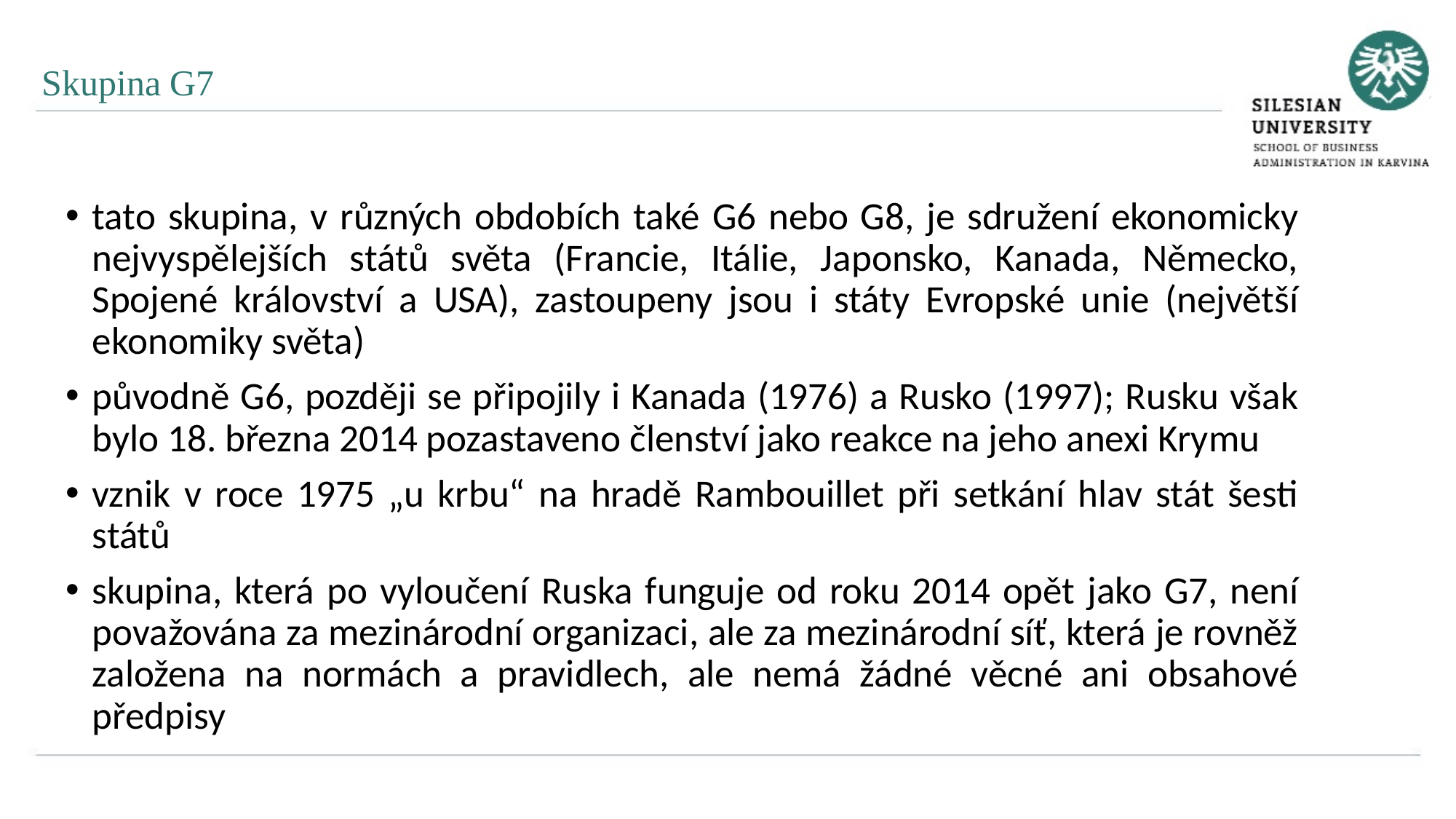

Skupina G7

tato skupina, v různých obdobích také G6 nebo G8, je sdružení ekonomicky nejvyspělejších států světa (Francie, Itálie, Japonsko, Kanada, Německo, Spojené království a USA), zastoupeny jsou i státy Evropské unie (největší ekonomiky světa)
původně G6, později se připojily i Kanada (1976) a Rusko (1997); Rusku však bylo 18. března 2014 pozastaveno členství jako reakce na jeho anexi Krymu
vznik v roce 1975 „u krbu“ na hradě Rambouillet při setkání hlav stát šesti států
skupina, která po vyloučení Ruska funguje od roku 2014 opět jako G7, není považována za mezinárodní organizaci, ale za mezinárodní síť, která je rovněž založena na normách a pravidlech, ale nemá žádné věcné ani obsahové předpisy